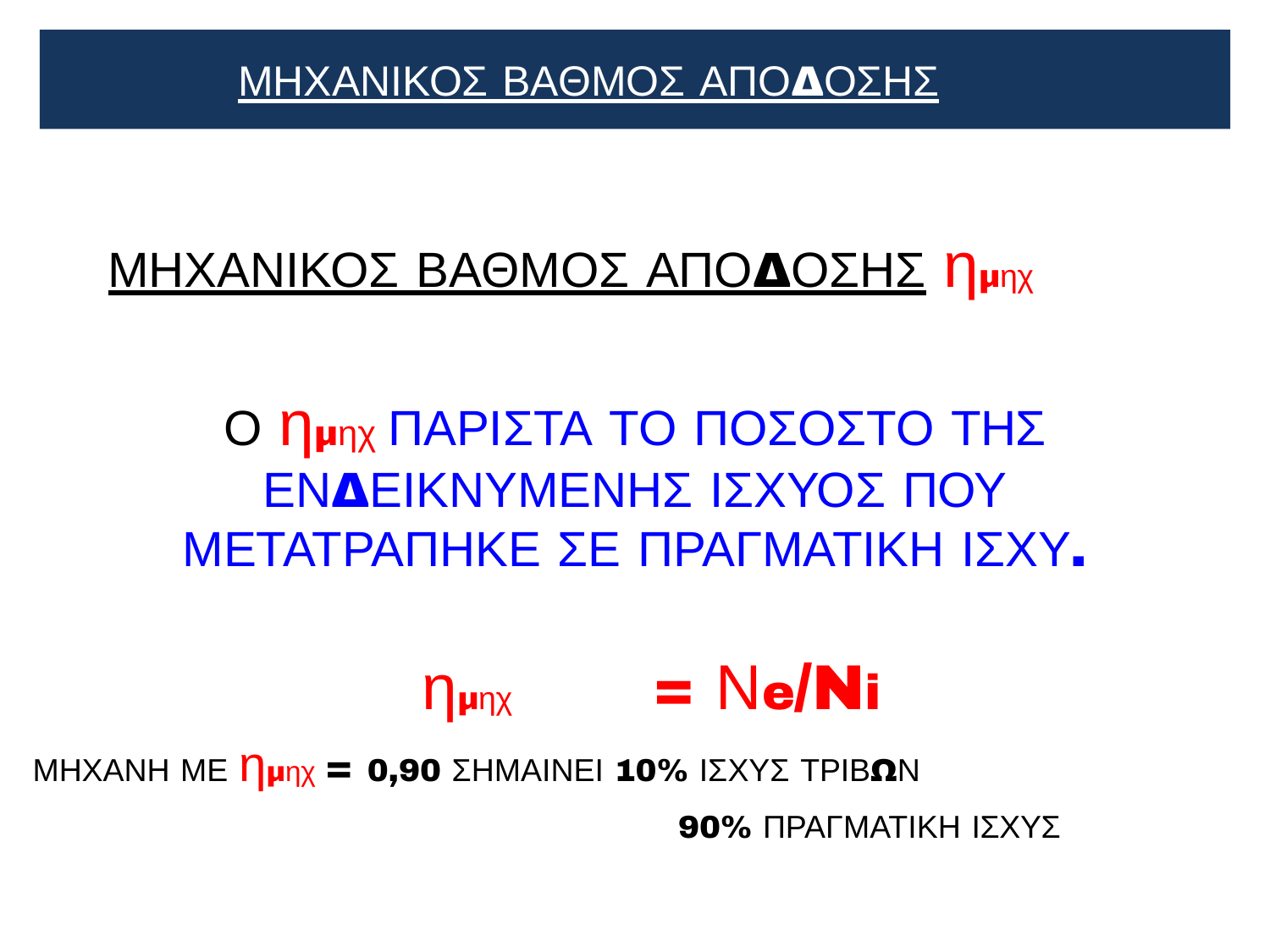

ΜΗΧΑΝΙΚΟΣ ΒΑΘΜΟΣ ΑΠΟΔΟΣΗΣ
# ΜΗΧΑΝΙΚΟΣ ΒΑΘΜΟΣ ΑΠΟΔΟΣΗΣ ημηχ
Ο ημηχ ΠΑΡΙΣΤΑ ΤΟ ΠΟΣΟΣΤΟ ΤΗΣ ΕΝΔΕΙΚΝΥΜΕΝΗΣ ΙΣΧΥΟΣ ΠΟΥ ΜΕΤΑΤΡΑΠΗΚΕ ΣΕ ΠΡΑΓΜΑΤΙΚΗ ΙΣΧΥ.

ημηχ	= Νe/Ni
ΜΗΧΑΝΗ ΜΕ ημηχ = 0,90 ΣΗΜΑΙΝΕΙ 10% ΙΣΧΥΣ ΤΡΙΒΩΝ
90% ΠΡΑΓΜΑΤΙΚΗ ΙΣΧΥΣ